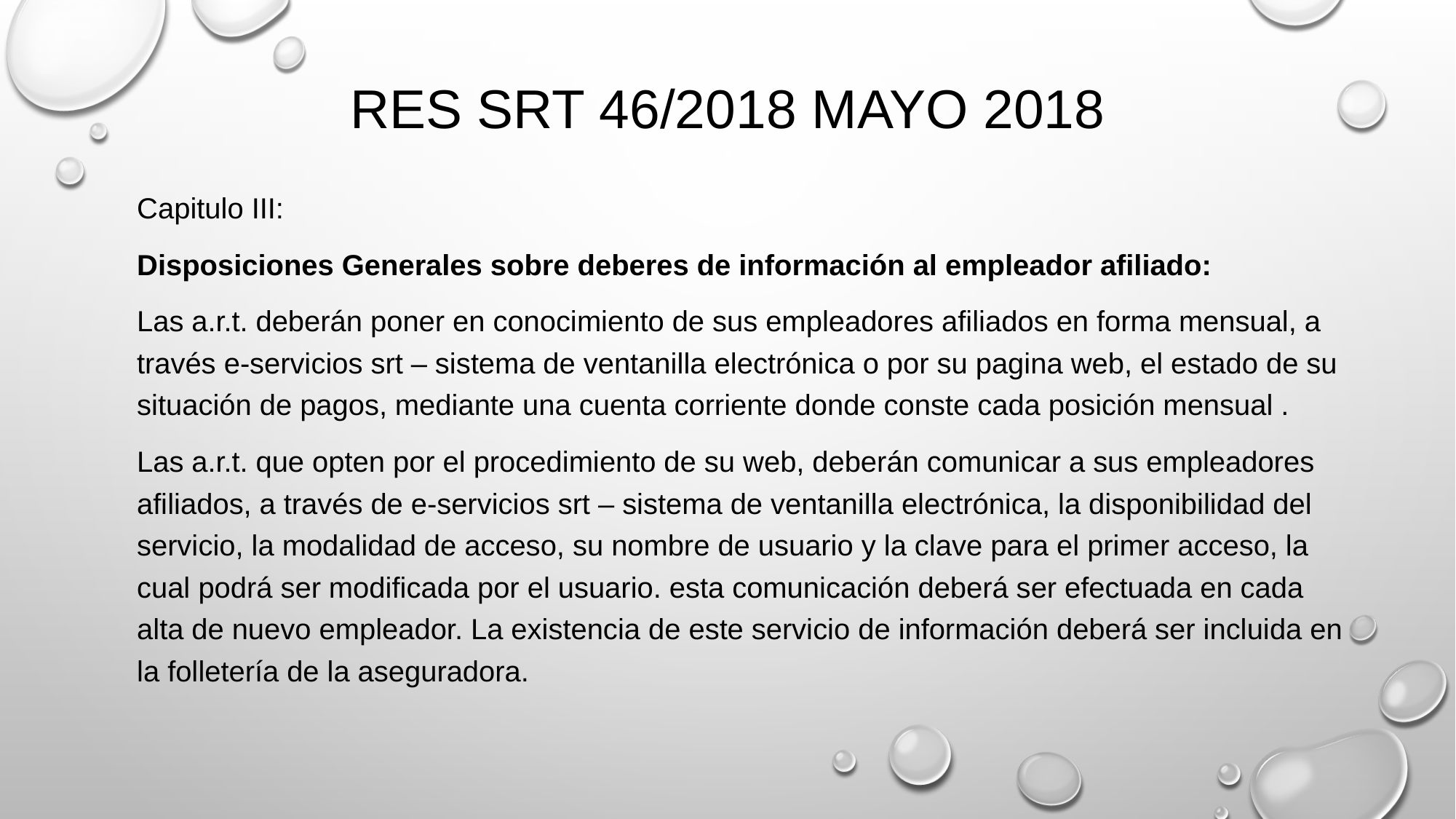

# Res SRT 46/2018 mayo 2018
Capitulo III:
Disposiciones Generales sobre deberes de información al empleador afiliado:
Las a.r.t. deberán poner en conocimiento de sus empleadores afiliados en forma mensual, a través e-servicios srt – sistema de ventanilla electrónica o por su pagina web, el estado de su situación de pagos, mediante una cuenta corriente donde conste cada posición mensual .
Las a.r.t. que opten por el procedimiento de su web, deberán comunicar a sus empleadores afiliados, a través de e-servicios srt – sistema de ventanilla electrónica, la disponibilidad del servicio, la modalidad de acceso, su nombre de usuario y la clave para el primer acceso, la cual podrá ser modificada por el usuario. esta comunicación deberá ser efectuada en cada alta de nuevo empleador. La existencia de este servicio de información deberá ser incluida en la folletería de la aseguradora.